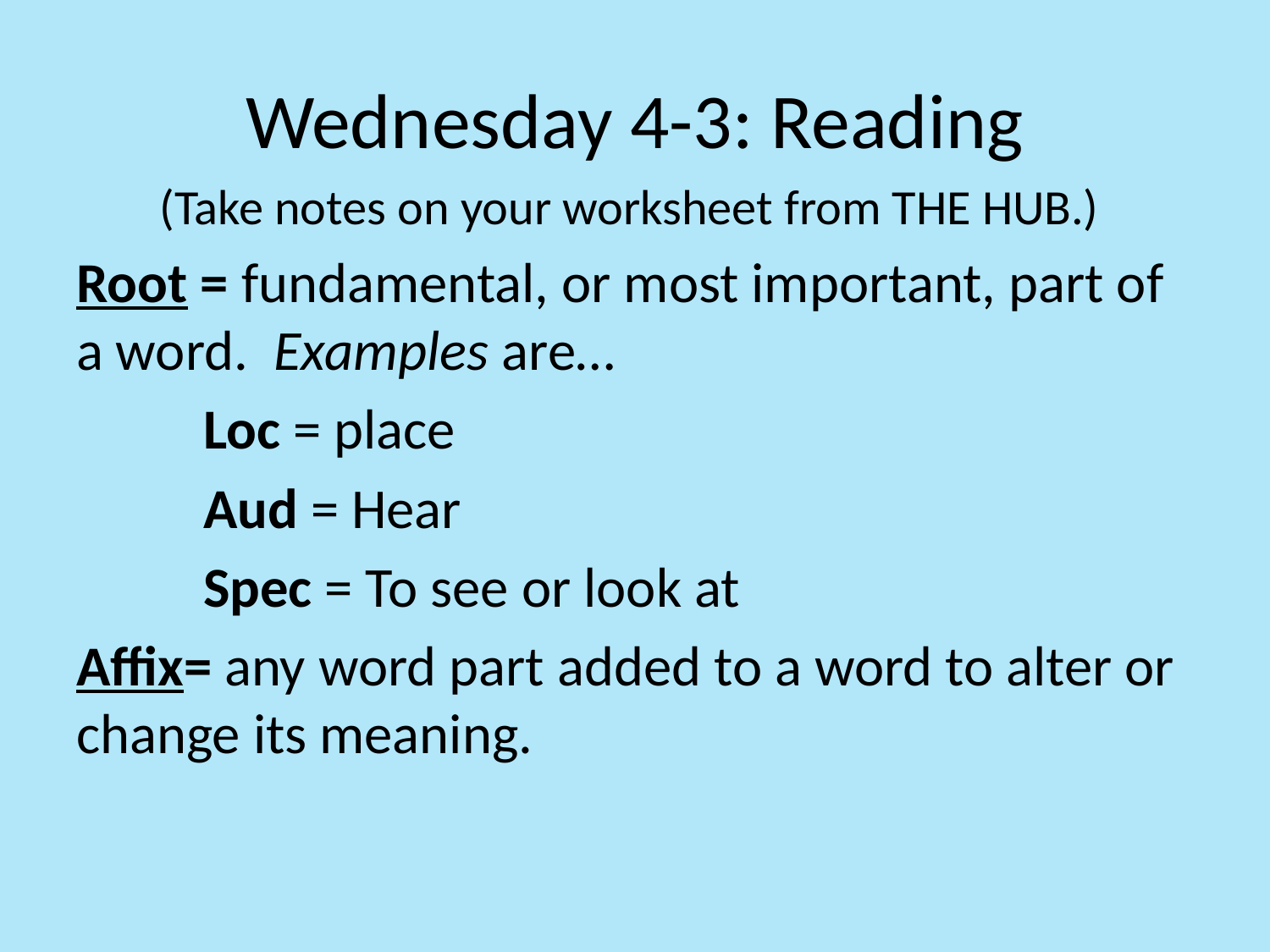

# Wednesday 4-3: Reading
(Take notes on your worksheet from THE HUB.)
Root = fundamental, or most important, part of a word.  Examples are…
	Loc = place
	Aud = Hear
	Spec = To see or look at
Affix= any word part added to a word to alter or change its meaning.